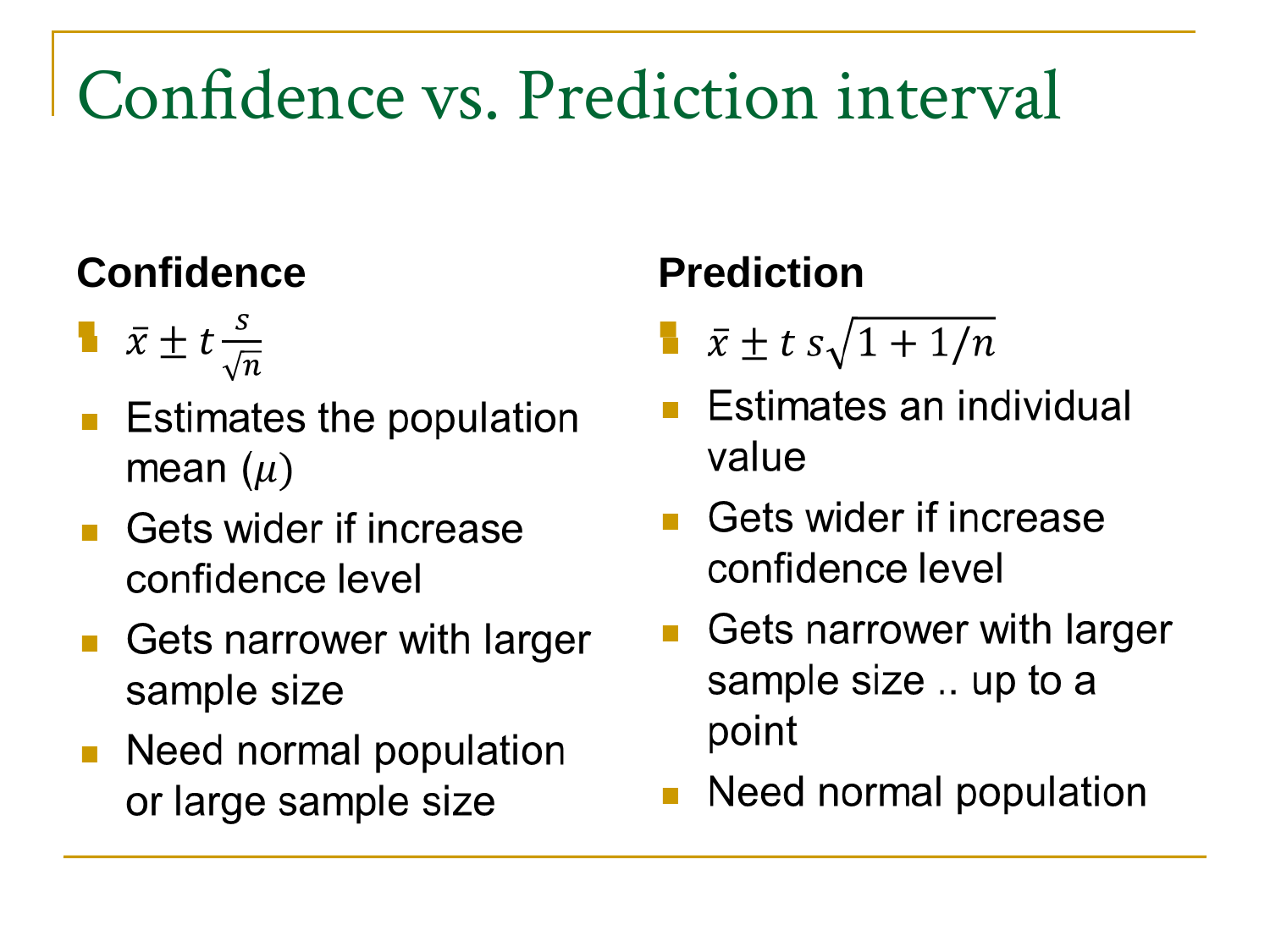

# Confidence vs. Prediction interval
Confidence
Prediction